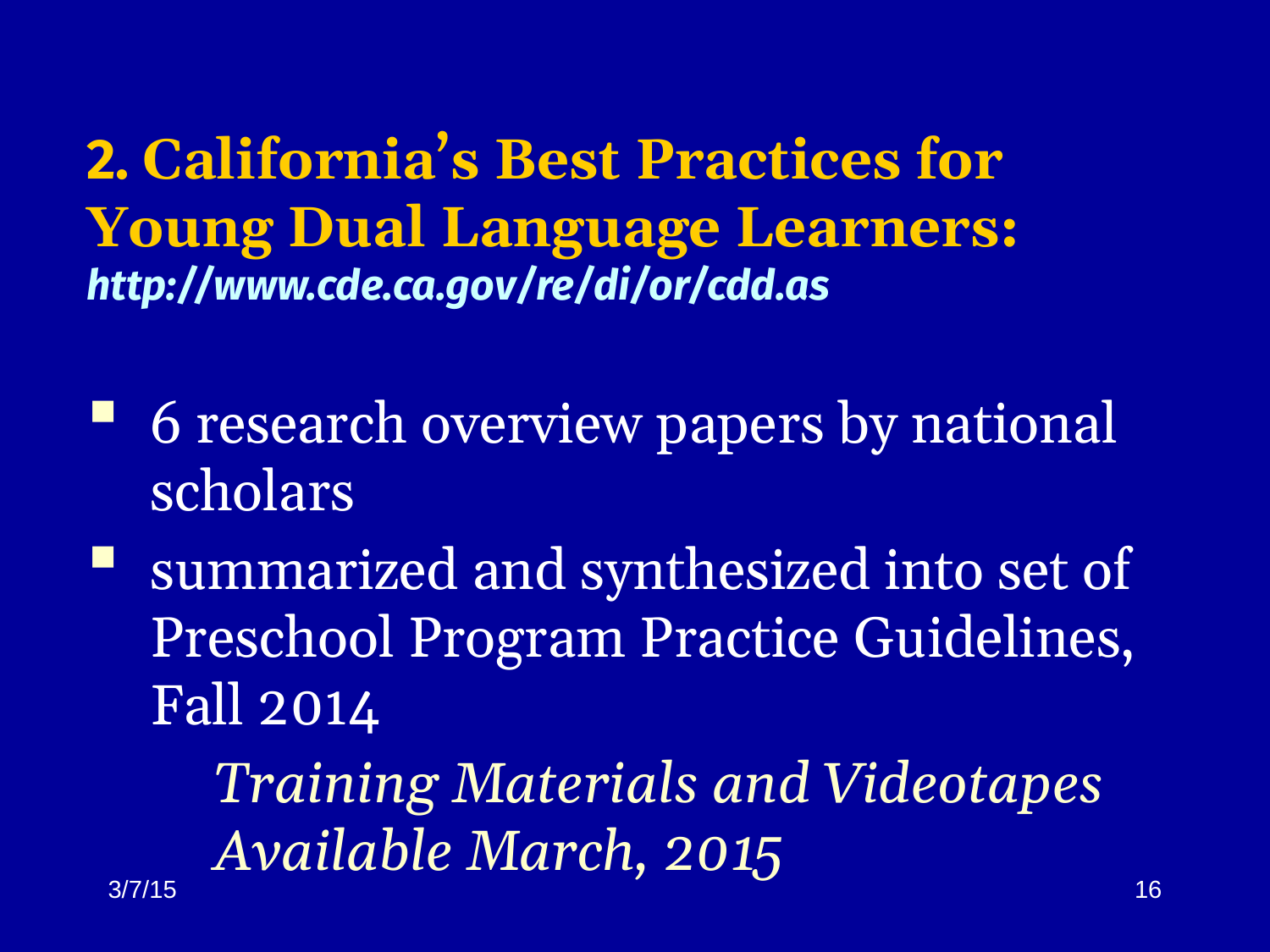

2. California’s Best Practices for Young Dual Language Learners: http://www.cde.ca.gov/re/di/or/cdd.as

6 research overview papers by national scholars
summarized and synthesized into set of Preschool Program Practice Guidelines, Fall 2014
	Training Materials and Videotapes 	Available March, 2015
3/7/15
16